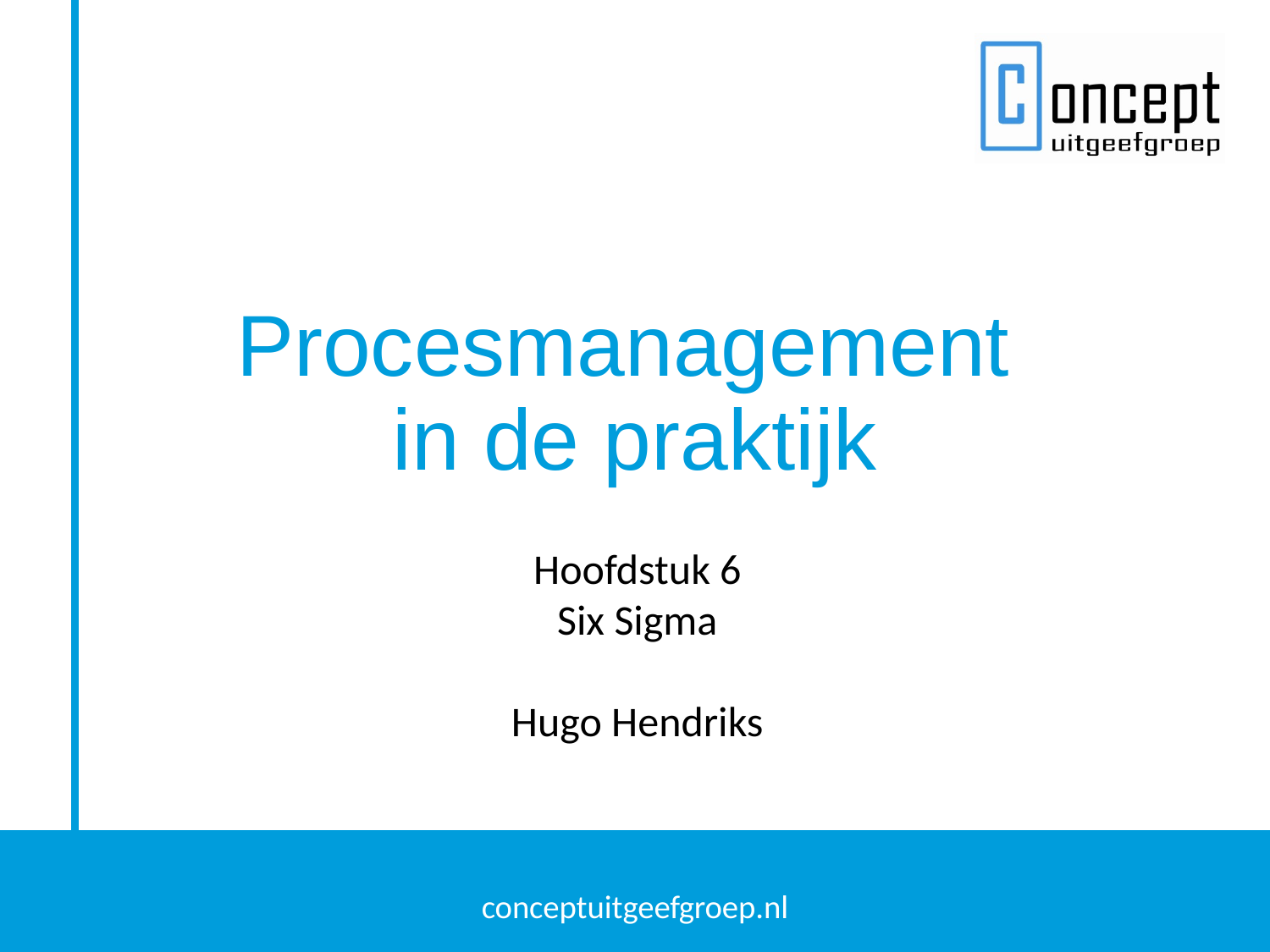

Procesmanagement
in de praktijk
Hoofdstuk 6
Six Sigma

Hugo Hendriks